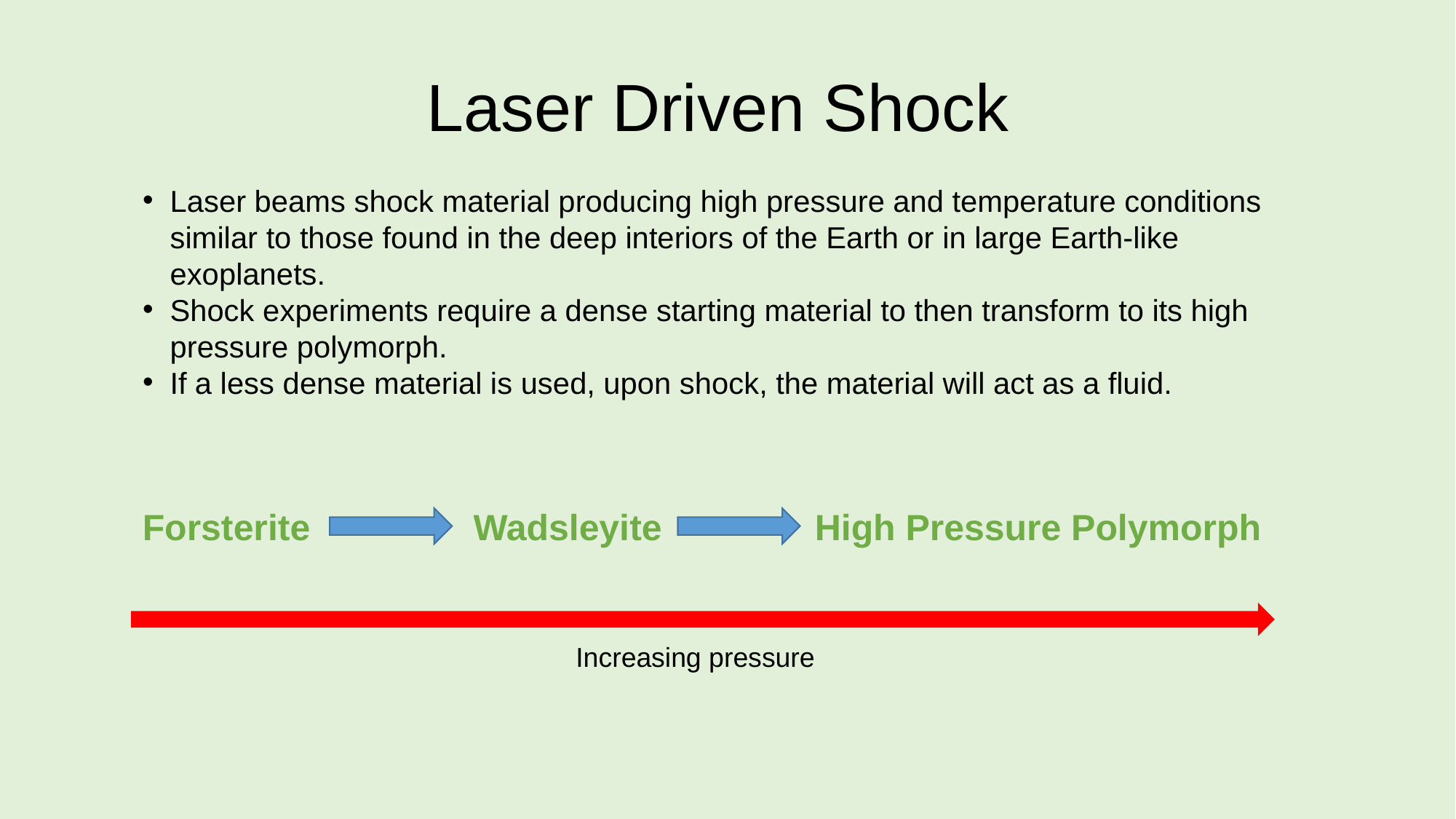

# Laser Driven Shock
Laser beams shock material producing high pressure and temperature conditions similar to those found in the deep interiors of the Earth or in large Earth-like exoplanets.
Shock experiments require a dense starting material to then transform to its high pressure polymorph.
If a less dense material is used, upon shock, the material will act as a fluid.

Forsterite                Wadsleyite               High Pressure Polymorph

Increasing pressure